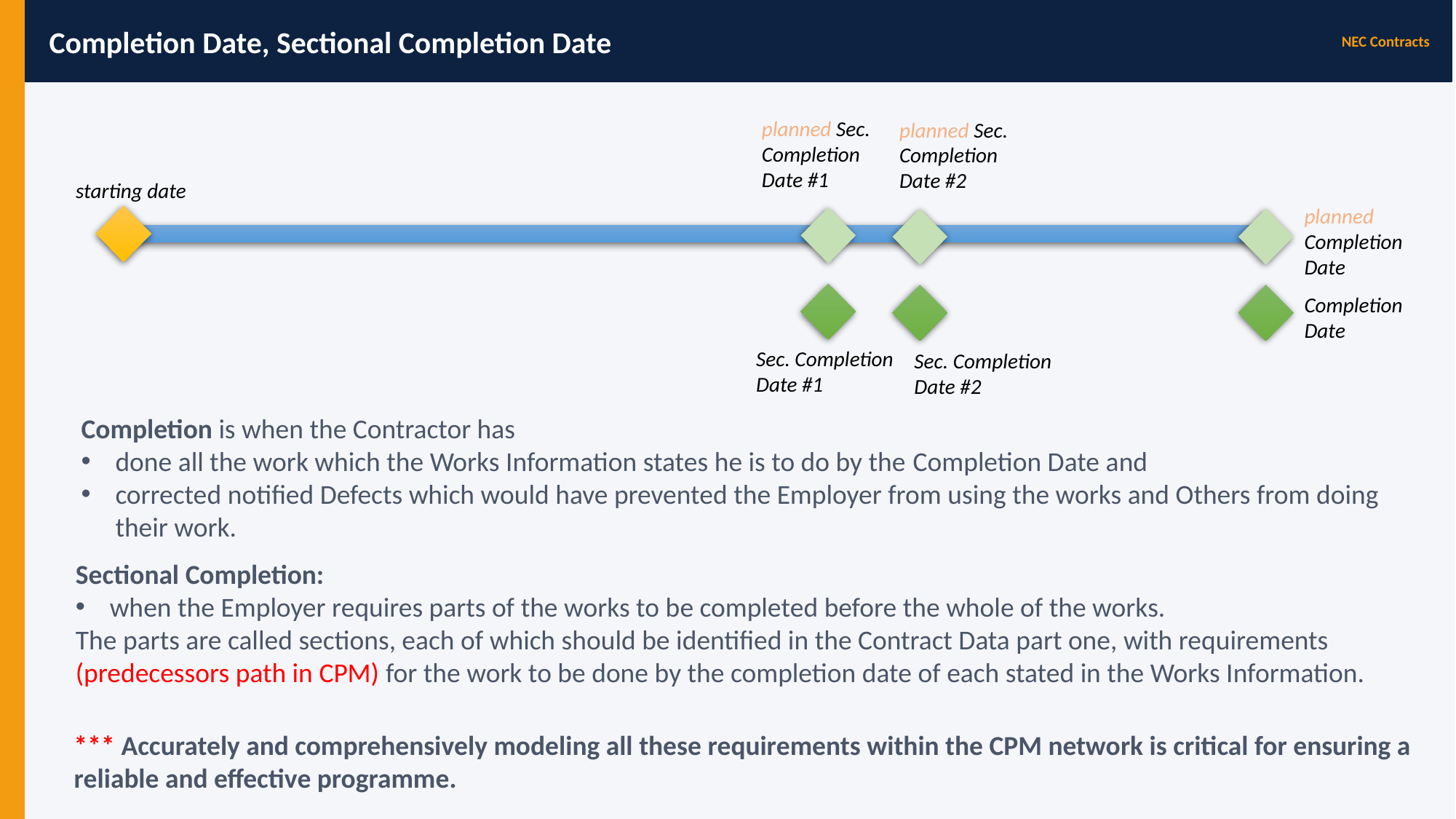

Completion Date, Sectional Completion Date
NEC Contracts
planned Sec. Completion Date #1
planned Sec. Completion Date #2
starting date
planned Completion Date

Completion Date
Sec. Completion Date #1
Sec. Completion Date #2
Completion is when the Contractor has
done all the work which the Works Information states he is to do by the Completion Date and
corrected notified Defects which would have prevented the Employer from using the works and Others from doing their work.
Sectional Completion:
when the Employer requires parts of the works to be completed before the whole of the works.
The parts are called sections, each of which should be identified in the Contract Data part one, with requirements (predecessors path in CPM) for the work to be done by the completion date of each stated in the Works Information.
*** Accurately and comprehensively modeling all these requirements within the CPM network is critical for ensuring a reliable and effective programme.